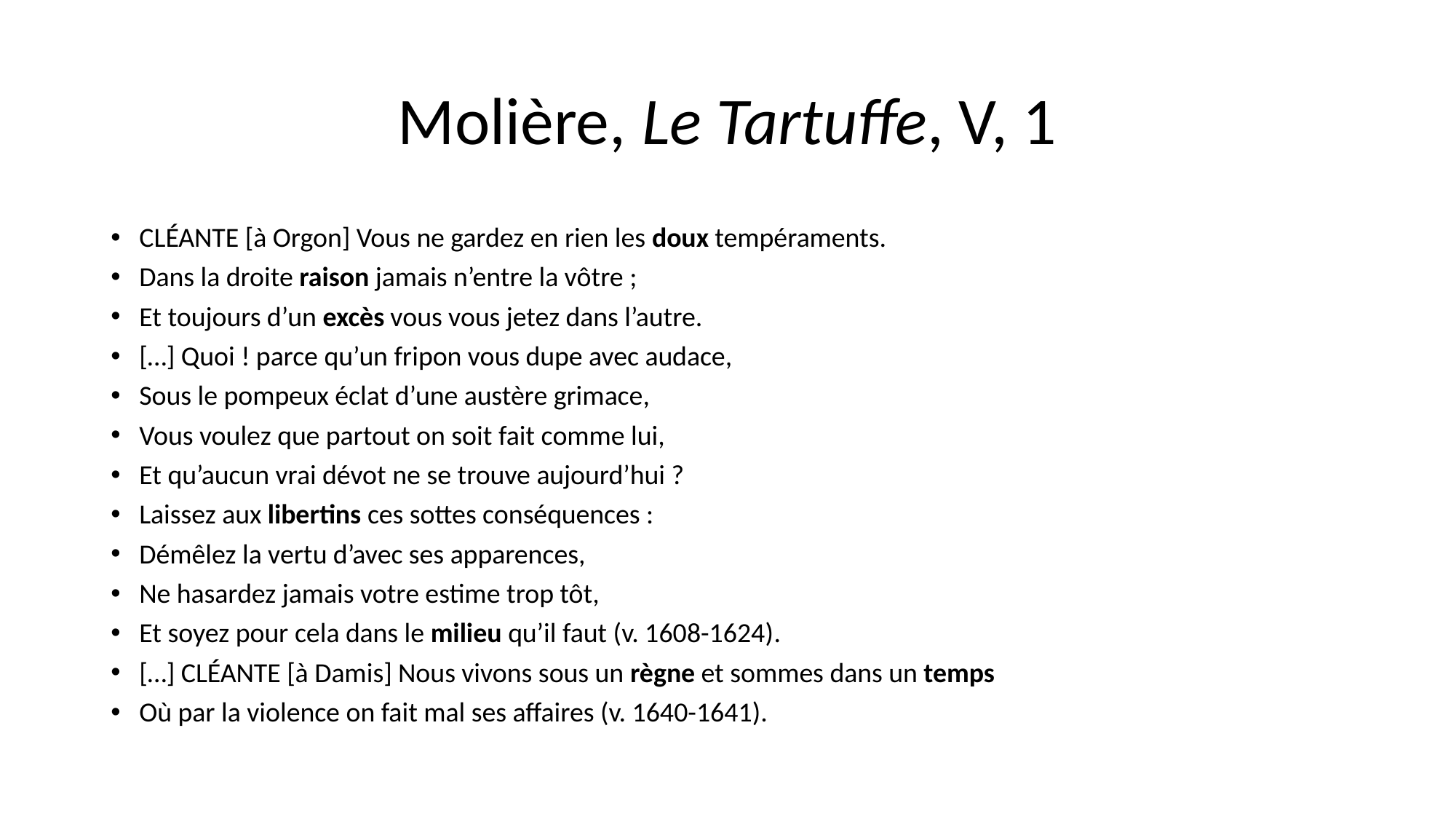

# Molière, Le Tartuffe, V, 1
CLÉANTE [à Orgon] Vous ne gardez en rien les doux tempéraments.
Dans la droite raison jamais n’entre la vôtre ;
Et toujours d’un excès vous vous jetez dans l’autre.
[…] Quoi ! parce qu’un fripon vous dupe avec audace,
Sous le pompeux éclat d’une austère grimace,
Vous voulez que partout on soit fait comme lui,
Et qu’aucun vrai dévot ne se trouve aujourd’hui ?
Laissez aux libertins ces sottes conséquences :
Démêlez la vertu d’avec ses apparences,
Ne hasardez jamais votre estime trop tôt,
Et soyez pour cela dans le milieu qu’il faut (v. 1608-1624).
[…] CLÉANTE [à Damis] Nous vivons sous un règne et sommes dans un temps
Où par la violence on fait mal ses affaires (v. 1640-1641).